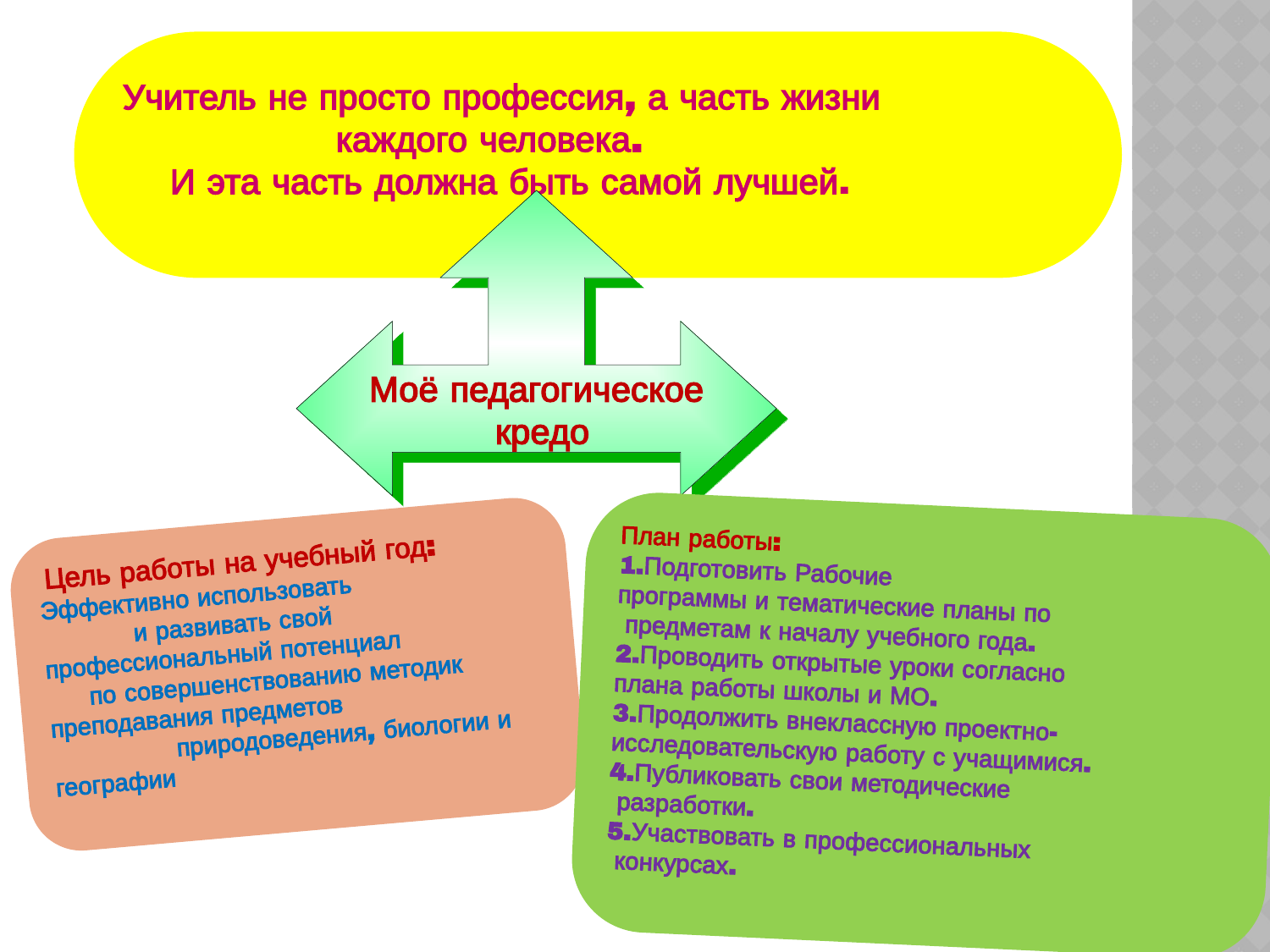

Учитель не просто профессия, а часть жизни
                  каждого человека.
    И эта часть должна быть самой лучшей.

Моё педагогическое
 кредо
План работы:
1.Подготовить Рабочие
программы и тематические планы по
 предметам к началу учебного года.
2.Проводить открытые уроки согласно
плана работы школы и МО.
3.Продолжить внеклассную проектно-
исследовательскую работу с учащимися.
4.Публиковать свои методические
 разработки.
5.Участвовать в профессиональных
 конкурсах.

 Цель работы на учебный год:
Эффективно использовать
           и развивать свой  профессиональный потенциал
     по совершенствованию методик преподавания предметов
               природоведения, биологии и географии